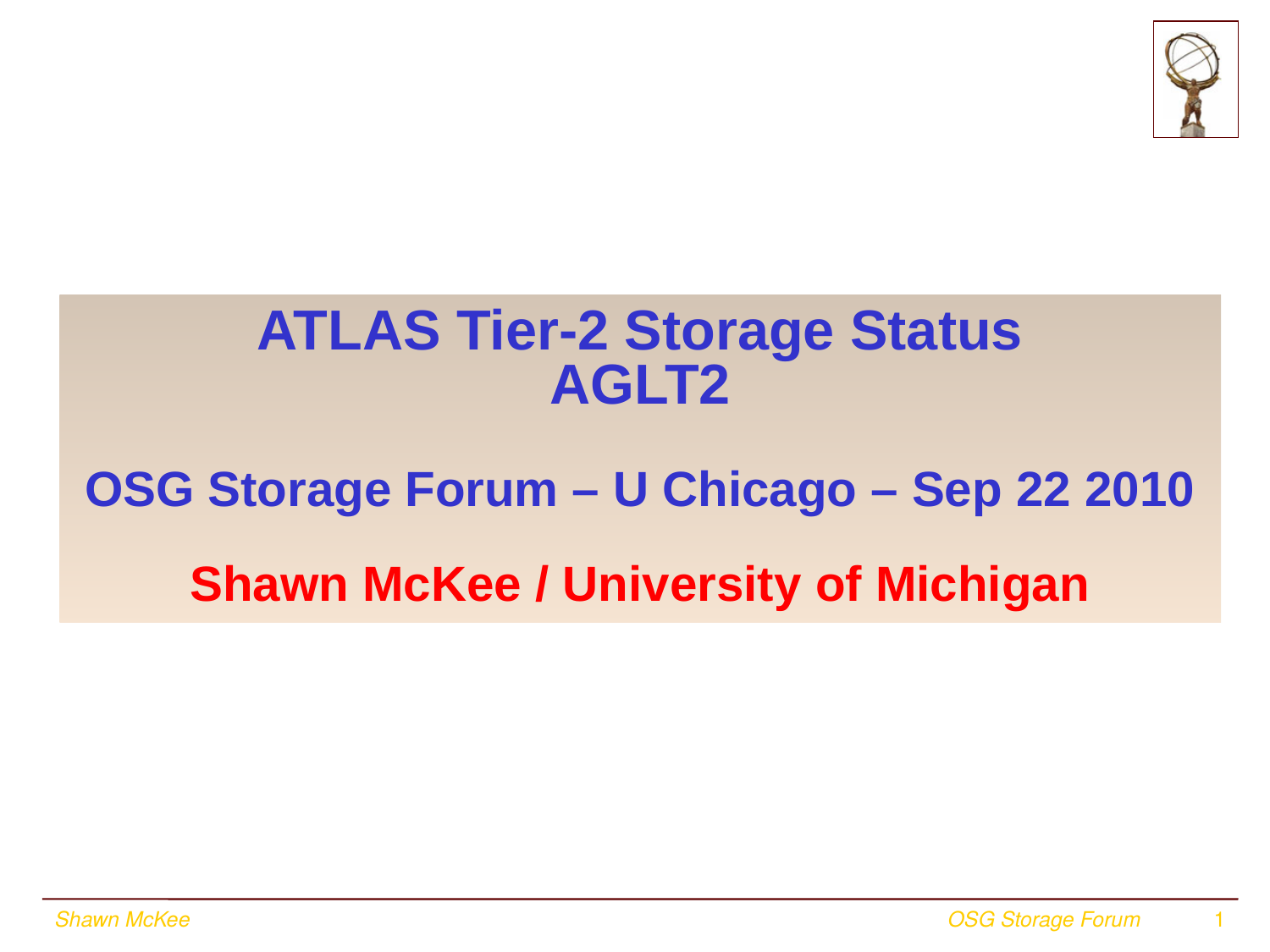

# ATLAS Tier-2 Storage Status AGLT2 OSG Storage Forum – U Chicago – Sep 22 2010 Shawn McKee / University of Michigan
Shawn McKee
OSG Storage Forum
1